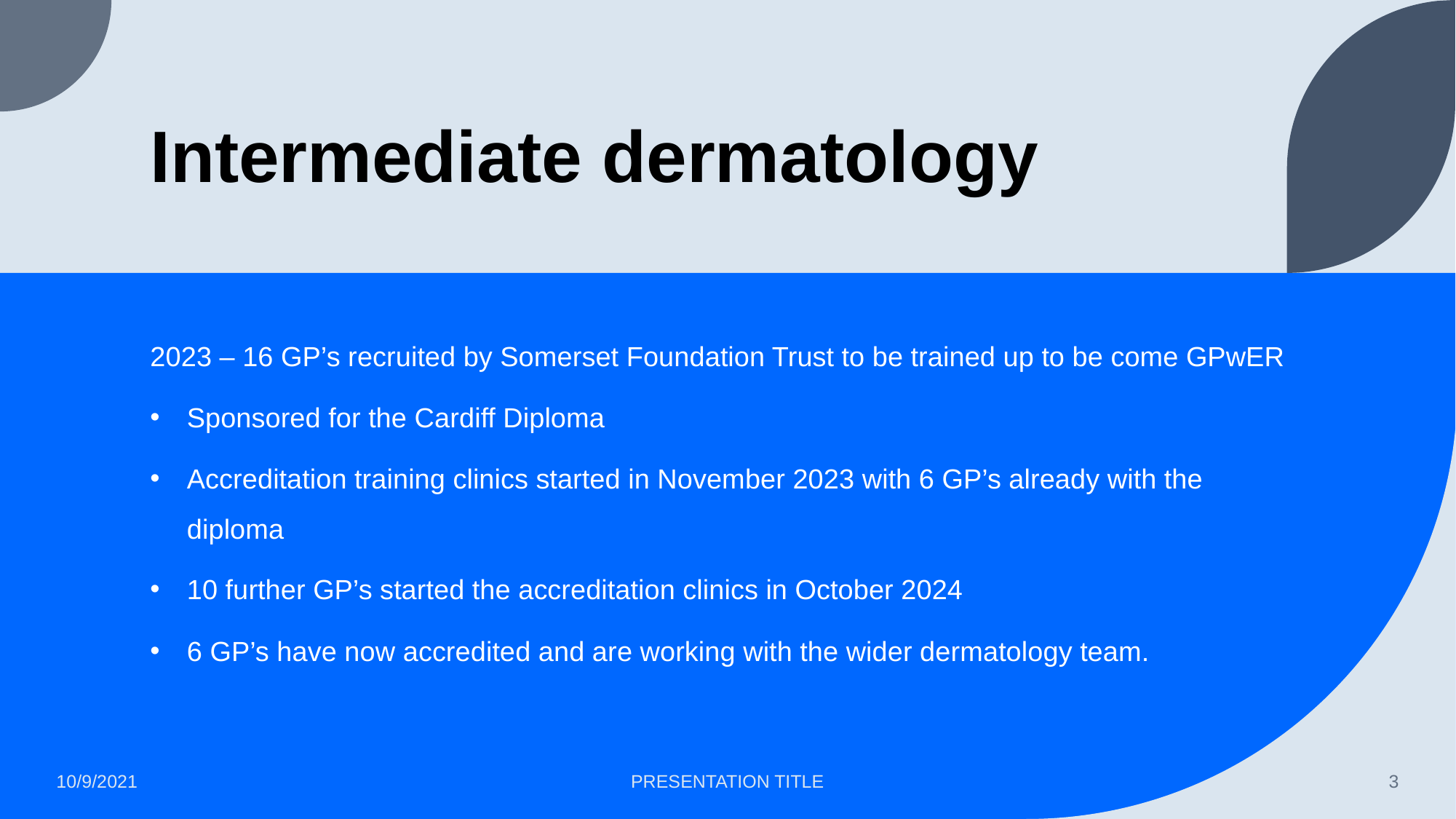

# Intermediate dermatology
2023 – 16 GP’s recruited by Somerset Foundation Trust to be trained up to be come GPwER
Sponsored for the Cardiff Diploma
Accreditation training clinics started in November 2023 with 6 GP’s already with the diploma
10 further GP’s started the accreditation clinics in October 2024
6 GP’s have now accredited and are working with the wider dermatology team.

10/9/2021
PRESENTATION TITLE
3